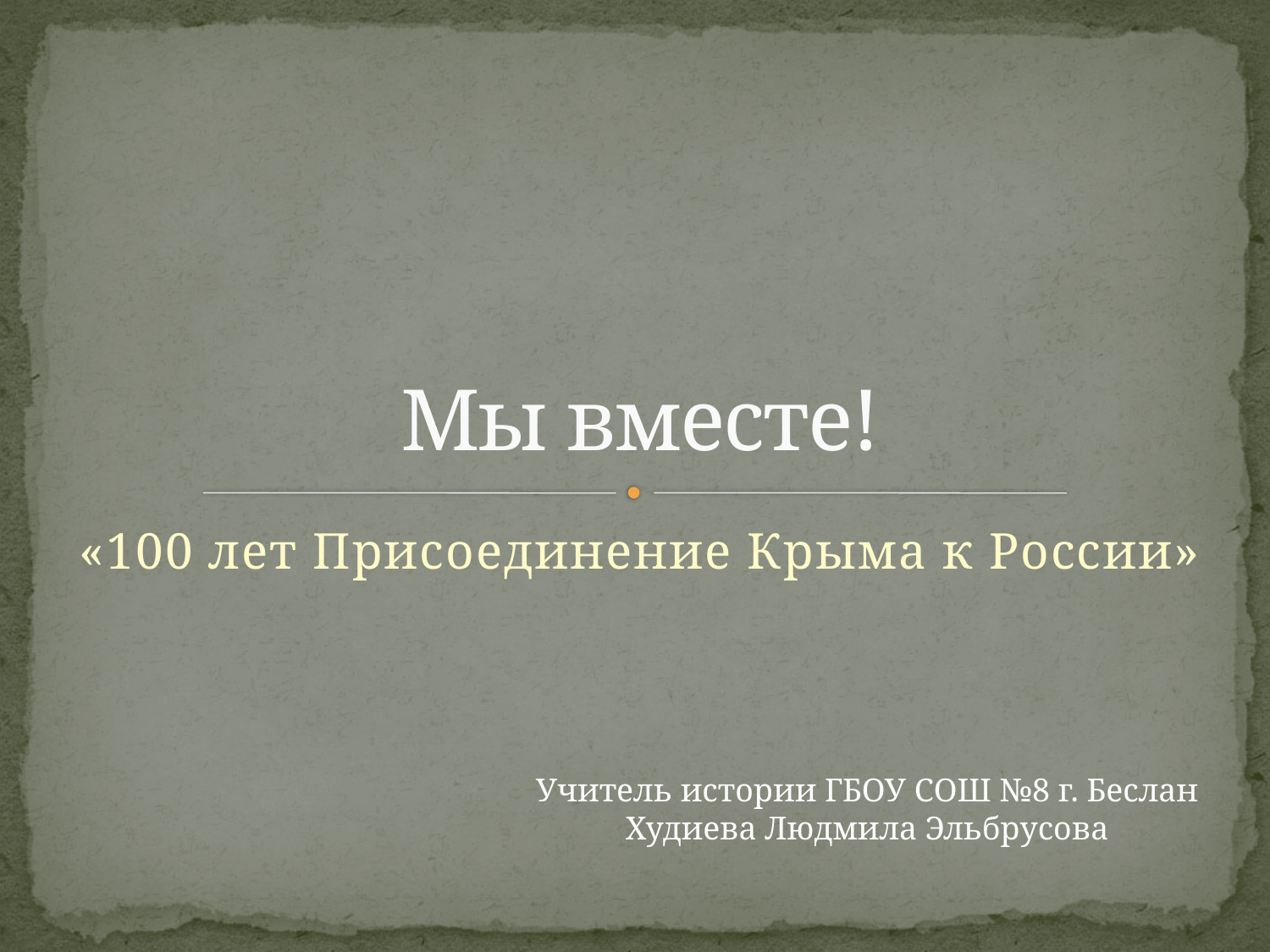

# Мы вместе!
«100 лет Присоединение Крыма к России»
Учитель истории ГБОУ СОШ №8 г. Беслан
Худиева Людмила Эльбрусова